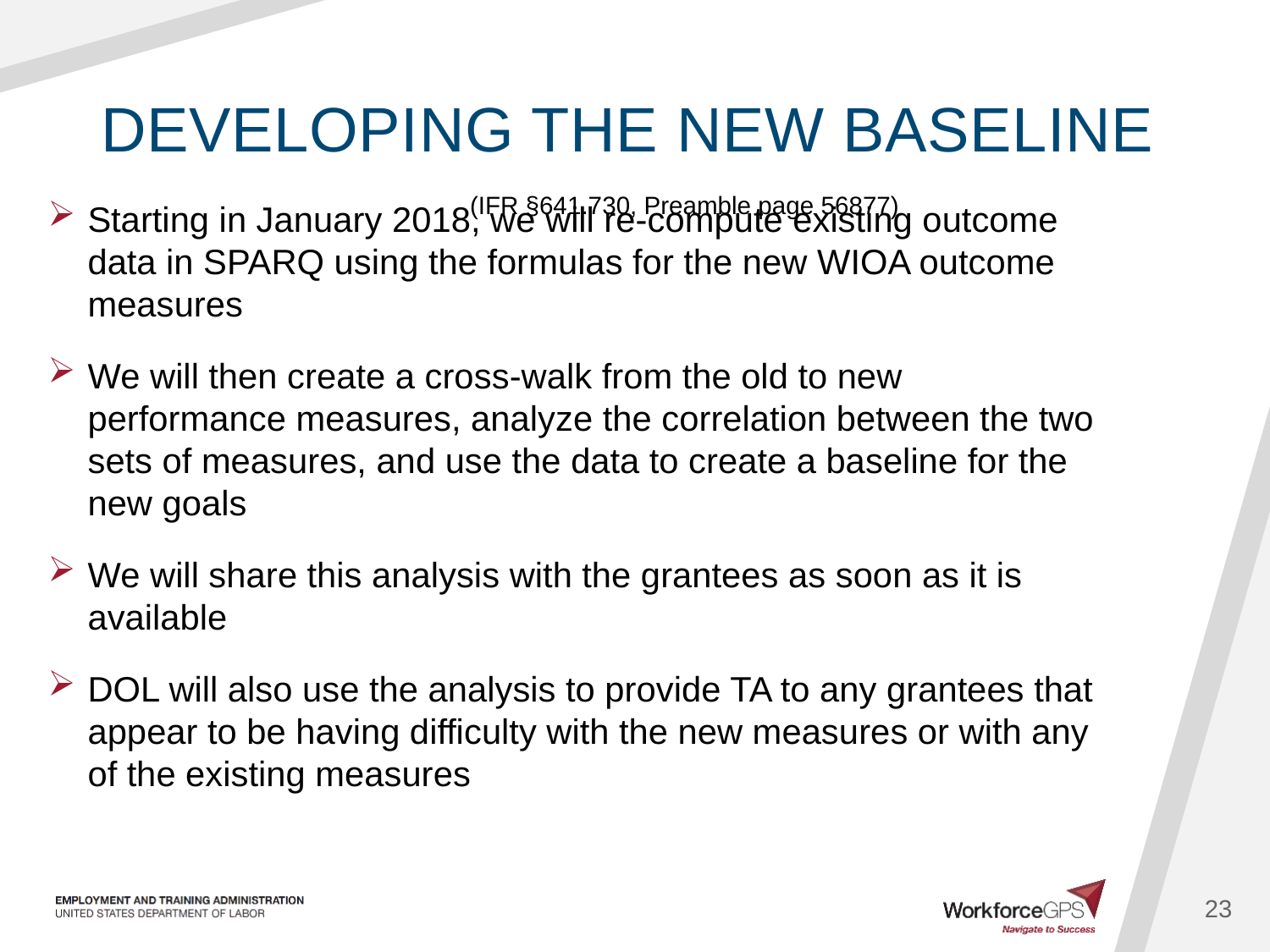

# Developing the New Baseline (IFR §641.730, Preamble page 56877)
Starting in January 2018, we will re-compute existing outcome data in SPARQ using the formulas for the new WIOA outcome measures

We will then create a cross-walk from the old to new performance measures, analyze the correlation between the two sets of measures, and use the data to create a baseline for the new goals

We will share this analysis with the grantees as soon as it is available

DOL will also use the analysis to provide TA to any grantees that appear to be having difficulty with the new measures or with any of the existing measures

23